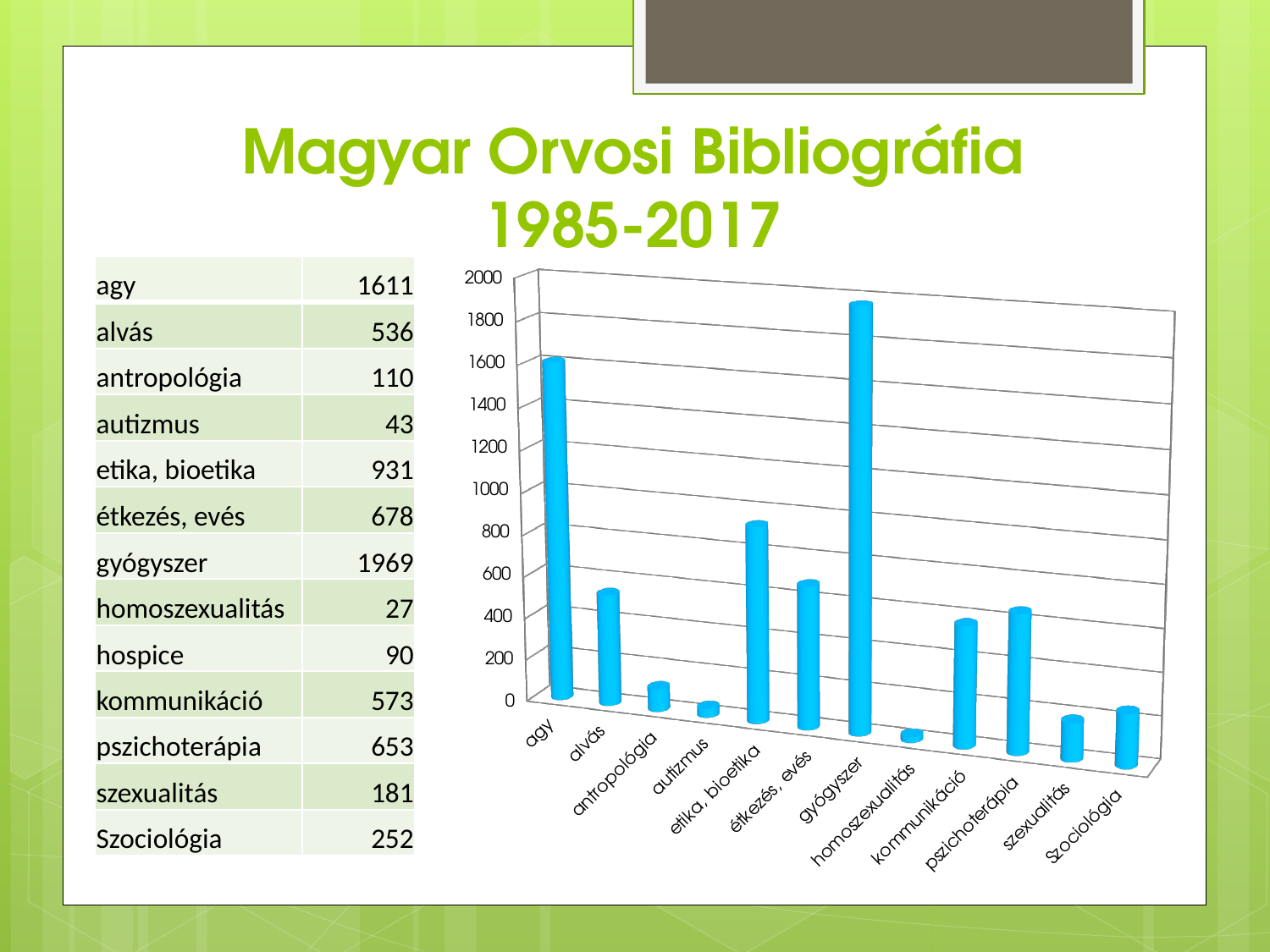

# Magyar Orvosi Bibliográfia 1985-2017
| agy | 1611 |
| --- | --- |
| alvás | 536 |
| antropológia | 110 |
| autizmus | 43 |
| etika, bioetika | 931 |
| étkezés, evés | 678 |
| gyógyszer | 1969 |
| homoszexualitás | 27 |
| hospice | 90 |
| kommunikáció | 573 |
| pszichoterápia | 653 |
| szexualitás | 181 |
| Szociológia | 252 |

[unsupported chart]